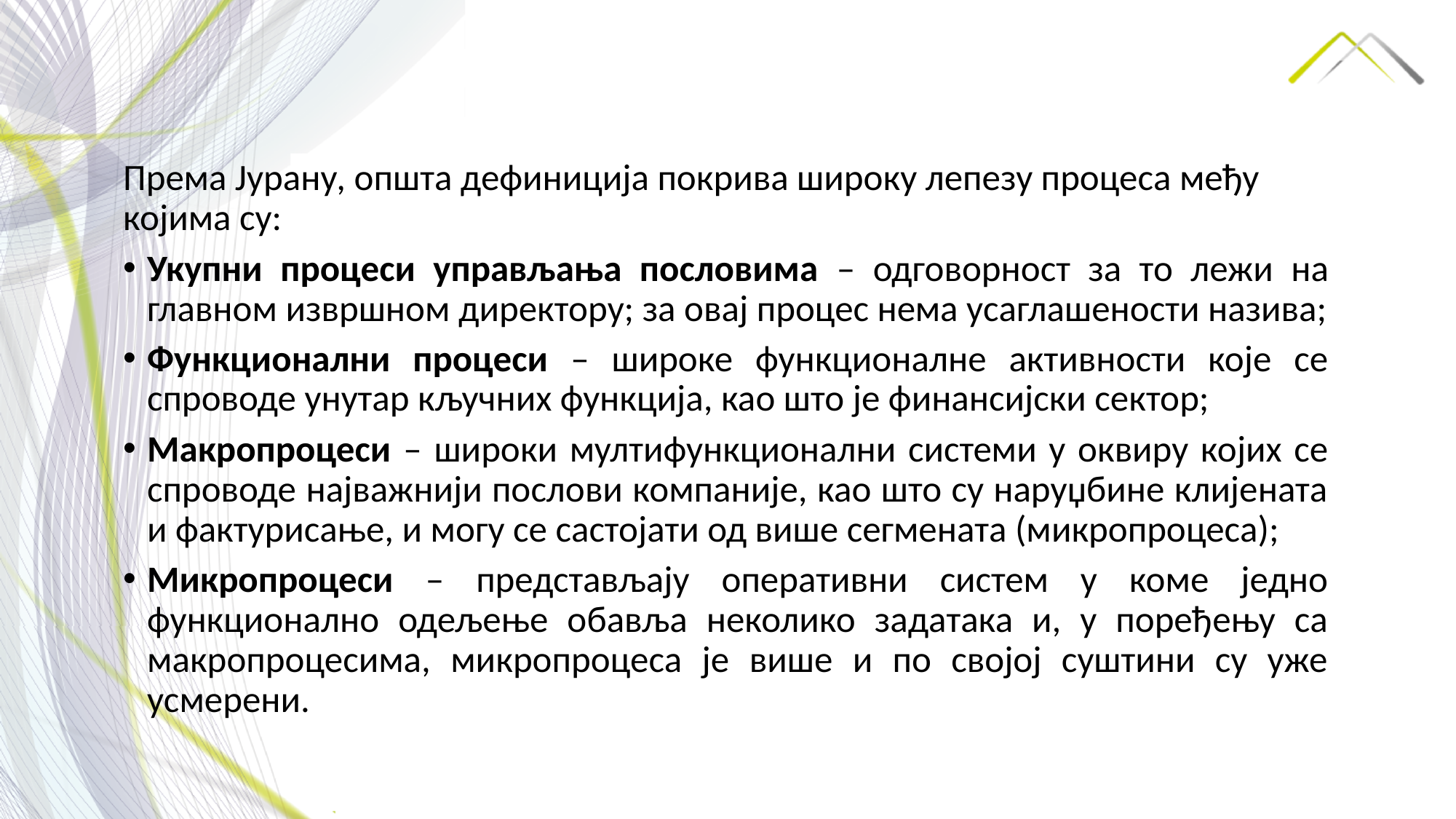

Према Јурану, општа дефиниција покрива широку лепезу процеса међу којима су:
Укупни процеси управљања пословима – одговорност за то лежи на главном извршном директору; за овај процес нема усаглашености назива;
Функционални процеси – широке функционалне активности које се спроводе унутар кључних функција, као што је финансијски сектор;
Макропроцеси – широки мултифункционални системи у оквиру којих се спроводе најважнији послови компаније, као што су наруџбине клијената и фактурисање, и могу се састојати од више сегмената (микропроцеса);
Микропроцеси – представљају оперативни систем у коме једно функционално одељење обавља неколико задатака и, у поређењу са макропроцесима, микропроцеса је више и по својој суштини су уже усмерени.